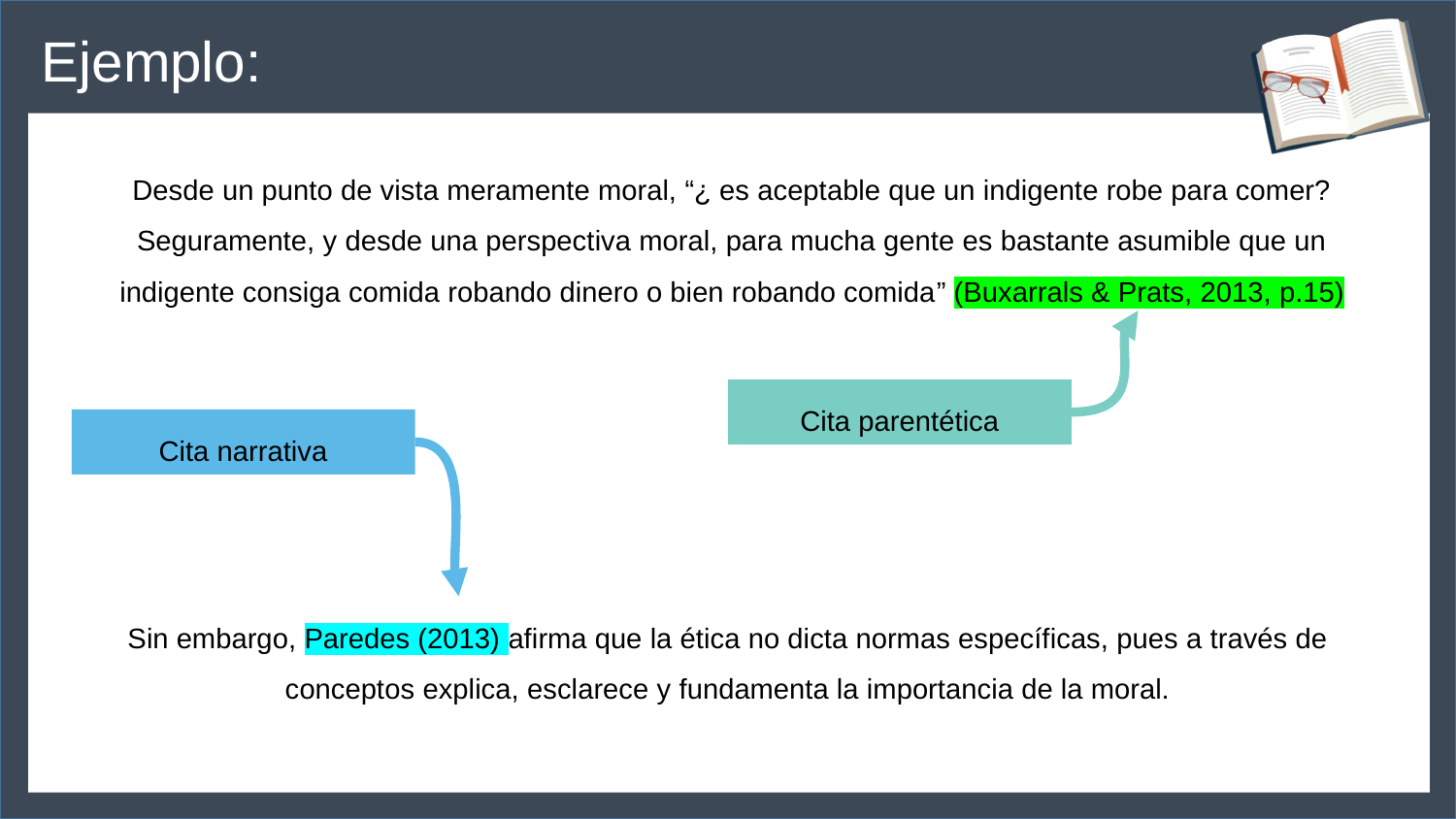

Ejemplo:
Desde un punto de vista meramente moral, “¿ es aceptable que un indigente robe para comer? Seguramente, y desde una perspectiva moral, para mucha gente es bastante asumible que un indigente consiga comida robando dinero o bien robando comida” (Buxarrals & Prats, 2013, p.15)
Cita parentética
Cita narrativa
Sin embargo, Paredes (2013) afirma que la ética no dicta normas específicas, pues a través de conceptos explica, esclarece y fundamenta la importancia de la moral.